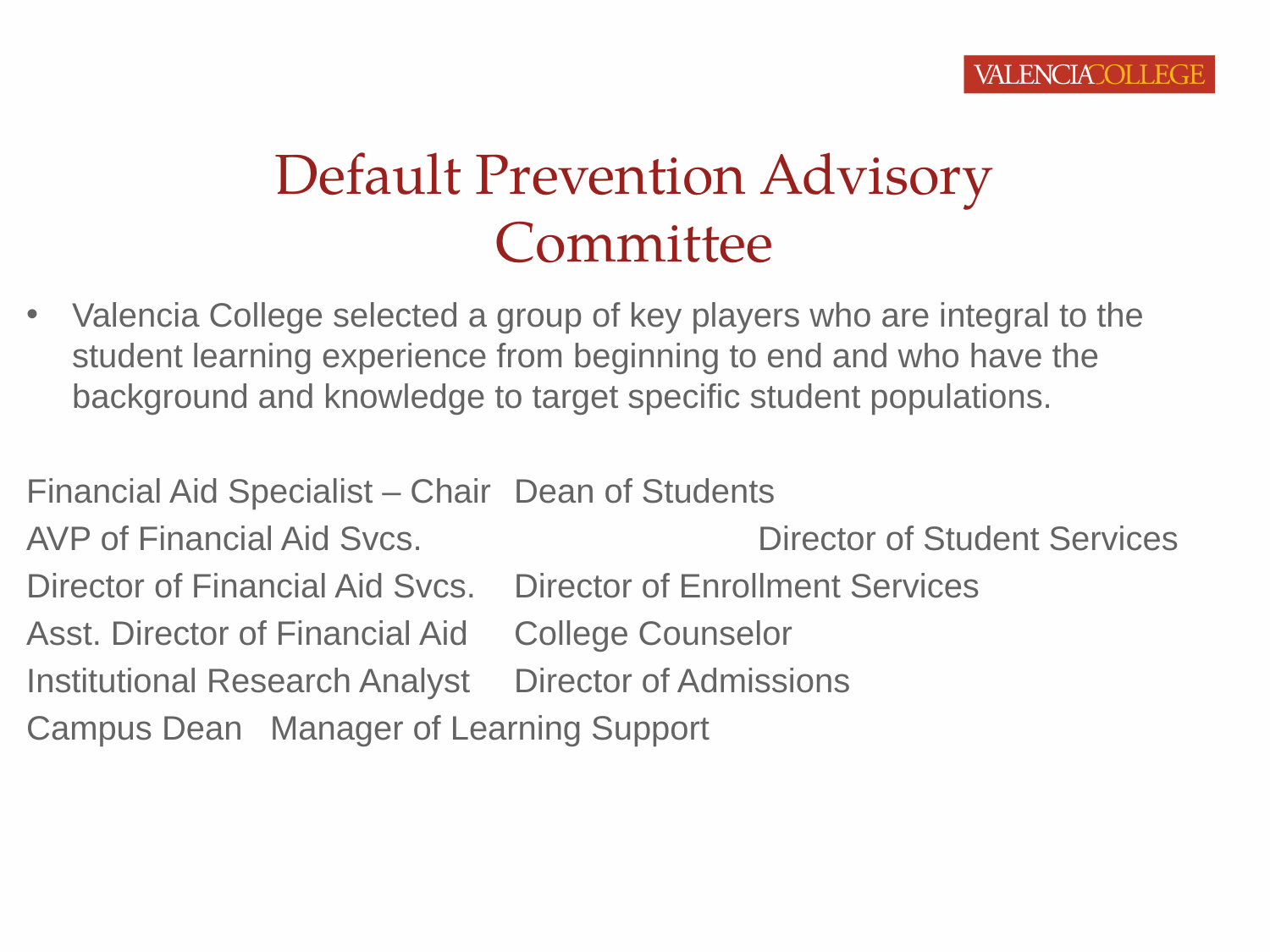

# Default Prevention Advisory Committee
Valencia College selected a group of key players who are integral to the student learning experience from beginning to end and who have the background and knowledge to target specific student populations.

Financial Aid Specialist – Chair			Dean of Students
AVP of Financial Aid Svcs.	 			Director of Student Services
Director of Financial Aid Svcs.			Director of Enrollment Services
Asst. Director of Financial Aid			College Counselor
Institutional Research Analyst			Director of Admissions
Campus Dean							Manager of Learning Support